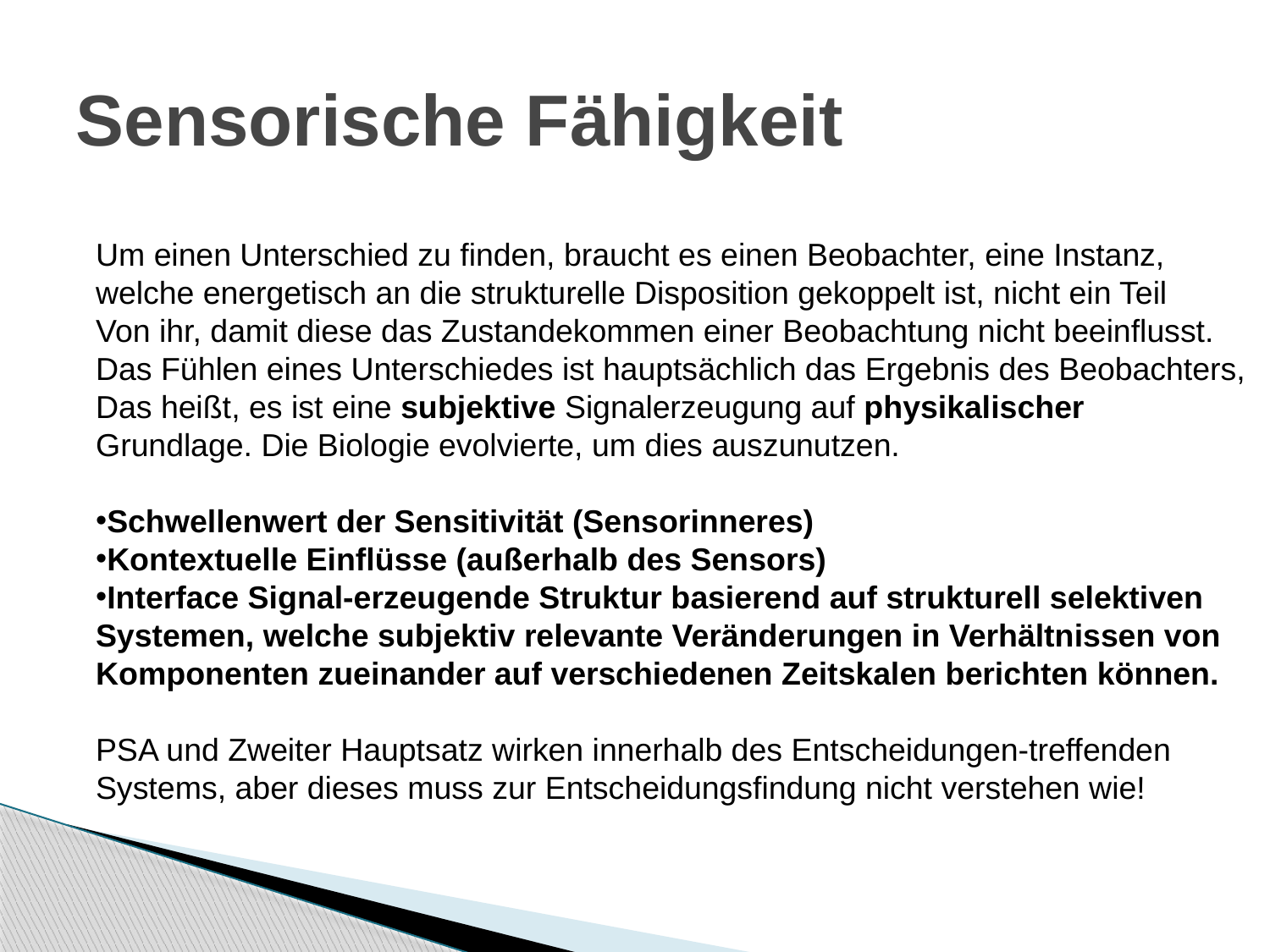

# Sensorische Fähigkeit
Um einen Unterschied zu finden, braucht es einen Beobachter, eine Instanz,
welche energetisch an die strukturelle Disposition gekoppelt ist, nicht ein Teil
Von ihr, damit diese das Zustandekommen einer Beobachtung nicht beeinflusst.
Das Fühlen eines Unterschiedes ist hauptsächlich das Ergebnis des Beobachters,
Das heißt, es ist eine subjektive Signalerzeugung auf physikalischer
Grundlage. Die Biologie evolvierte, um dies auszunutzen.

Schwellenwert der Sensitivität (Sensorinneres)
Kontextuelle Einflüsse (außerhalb des Sensors)
Interface Signal-erzeugende Struktur basierend auf strukturell selektiven
Systemen, welche subjektiv relevante Veränderungen in Verhältnissen von
Komponenten zueinander auf verschiedenen Zeitskalen berichten können.

PSA und Zweiter Hauptsatz wirken innerhalb des Entscheidungen-treffenden
Systems, aber dieses muss zur Entscheidungsfindung nicht verstehen wie!